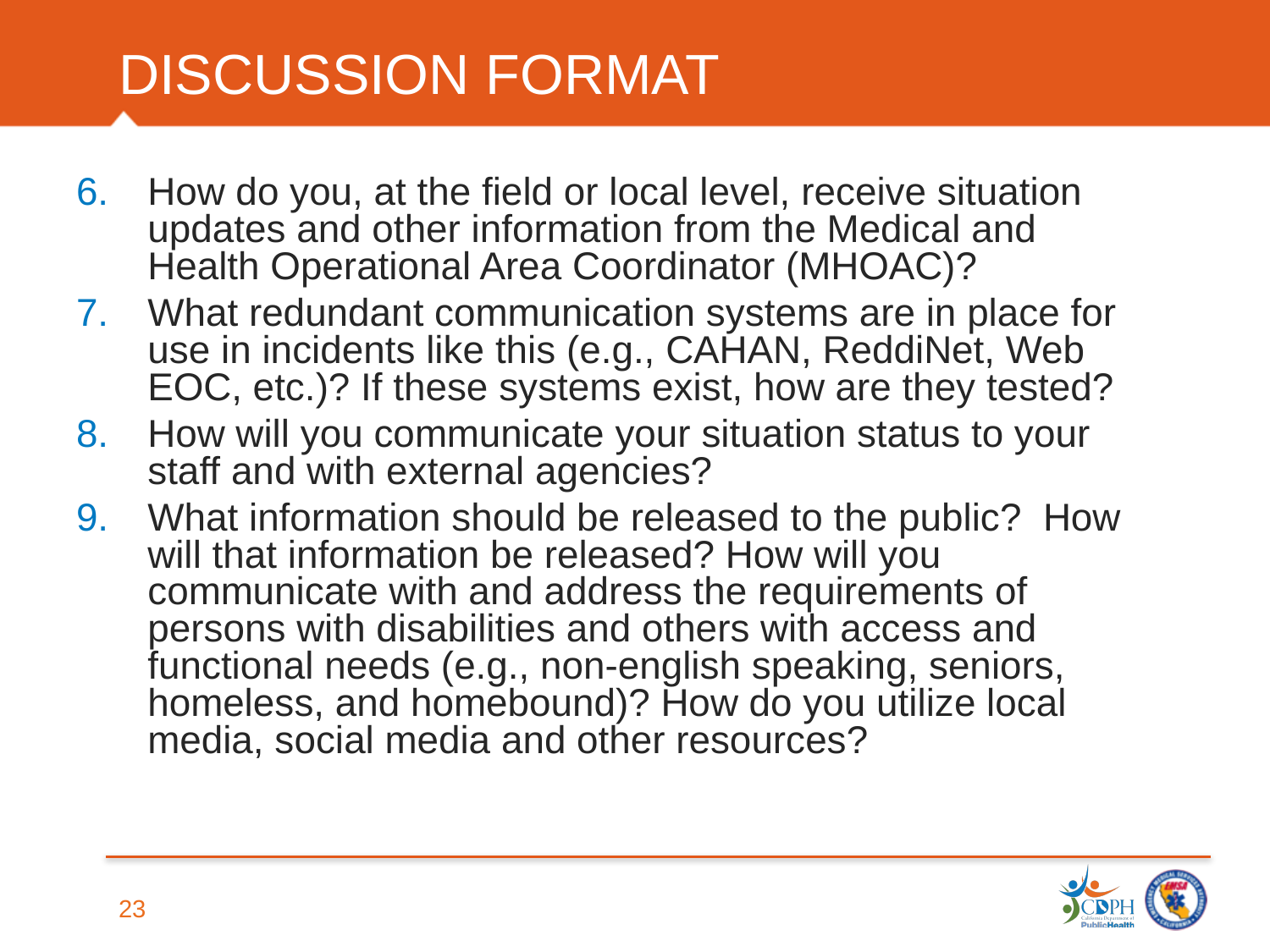

DISCUSSION FORMAT
How do you, at the field or local level, receive situation updates and other information from the Medical and Health Operational Area Coordinator (MHOAC)?
What redundant communication systems are in place for use in incidents like this (e.g., CAHAN, ReddiNet, Web EOC, etc.)? If these systems exist, how are they tested?
How will you communicate your situation status to your staff and with external agencies?
What information should be released to the public?  How will that information be released? How will you communicate with and address the requirements of persons with disabilities and others with access and functional needs (e.g., non-english speaking, seniors, homeless, and homebound)? How do you utilize local media, social media and other resources?